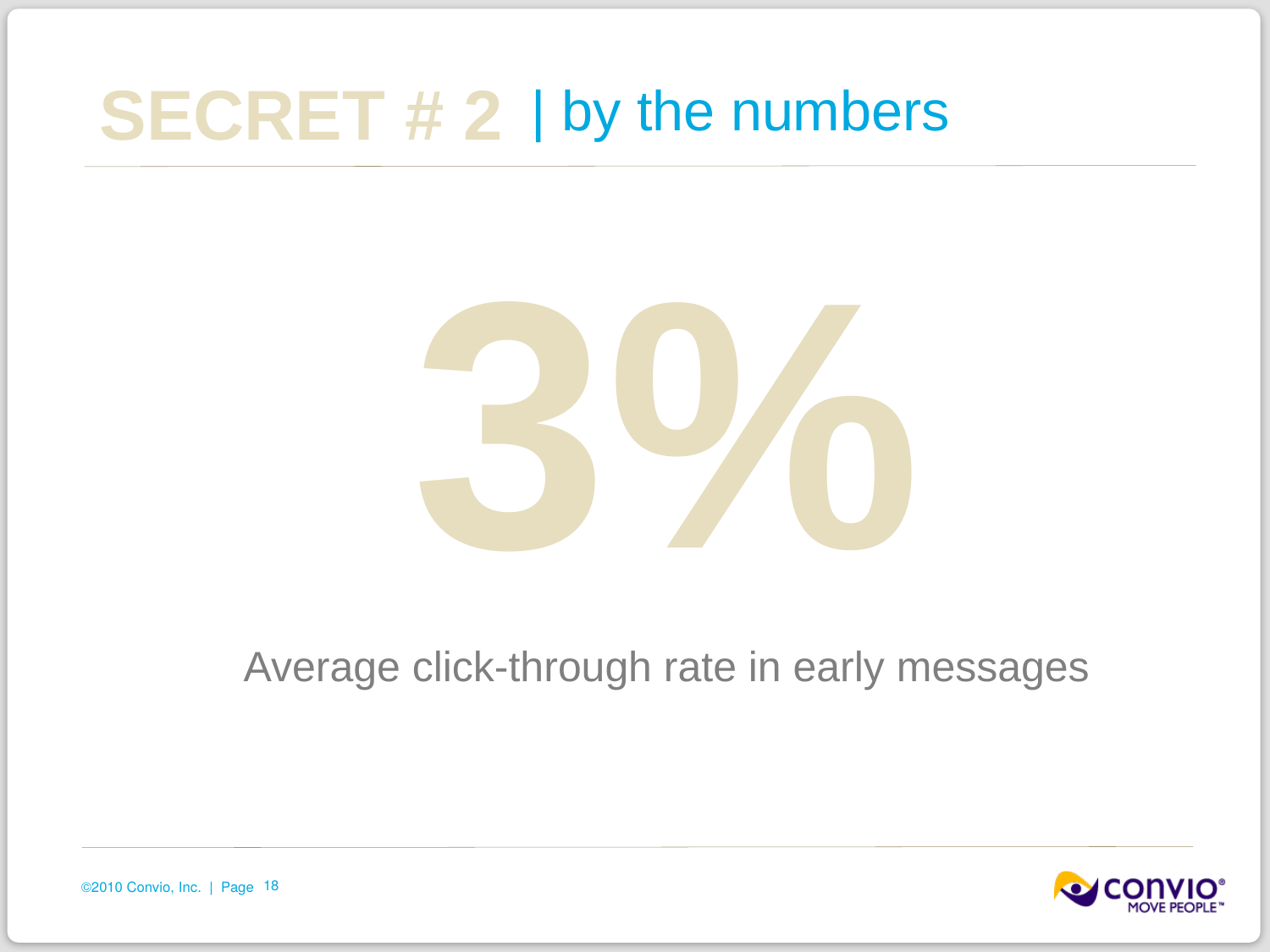

Secret # 2
# | by the numbers
3%
Average click-through rate in early messages